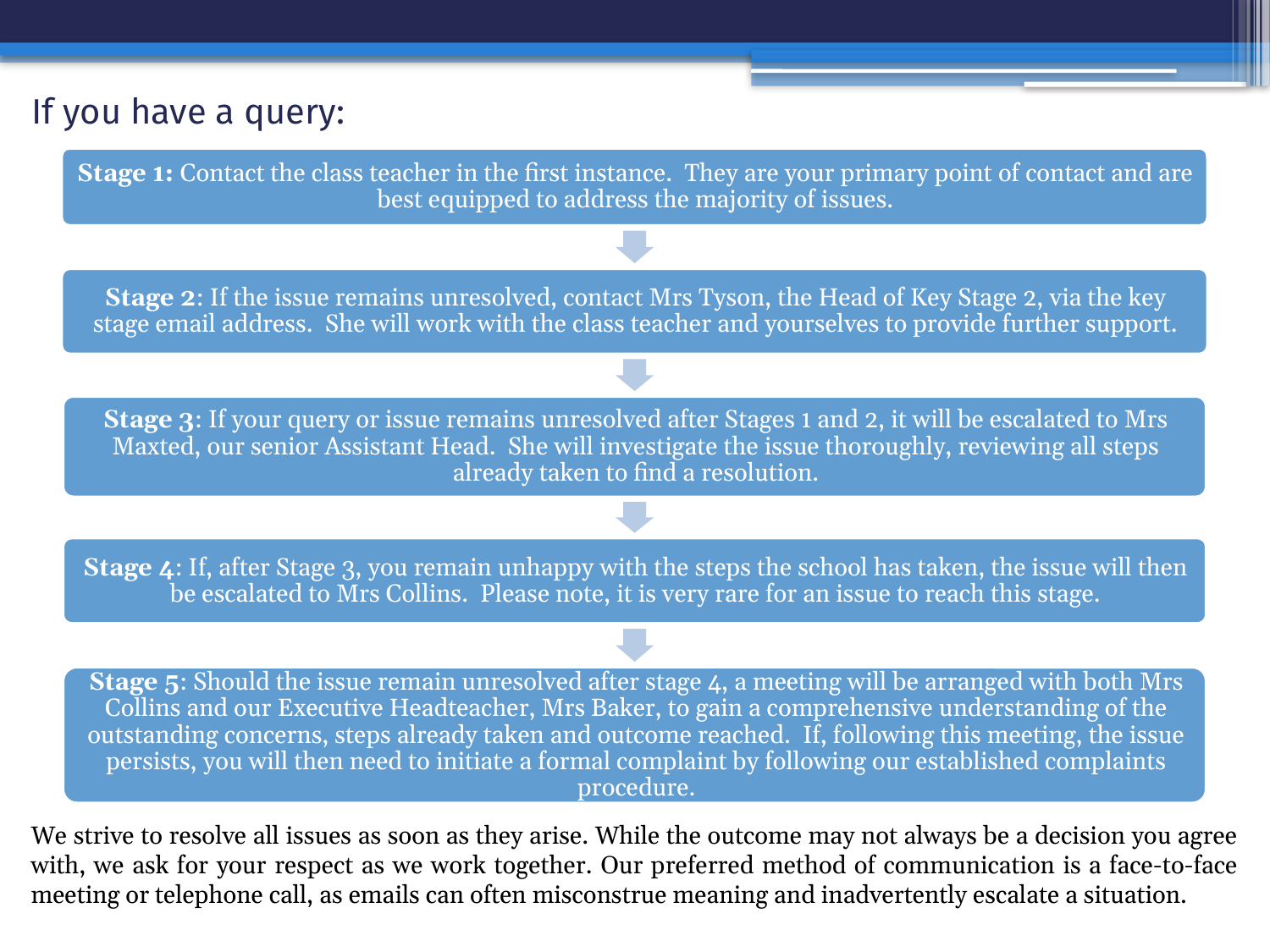

If you have a query:
Stage 1: Contact the class teacher in the first instance.  They are your primary point of contact and are best equipped to address the majority of issues.

Stage 2: If the issue remains unresolved, contact Mrs Tyson, the Head of Key Stage 2, via the key stage email address.  She will work with the class teacher and yourselves to provide further support.

Stage 3: If your query or issue remains unresolved after Stages 1 and 2, it will be escalated to Mrs Maxted, our senior Assistant Head.  She will investigate the issue thoroughly, reviewing all steps already taken to find a resolution.

Stage 4: If, after Stage 3, you remain unhappy with the steps the school has taken, the issue will then be escalated to Mrs Collins.  Please note, it is very rare for an issue to reach this stage.

Stage 5: Should the issue remain unresolved after stage 4, a meeting will be arranged with both Mrs Collins and our Executive Headteacher, Mrs Baker, to gain a comprehensive understanding of the outstanding concerns, steps already taken and outcome reached.  If, following this meeting, the issue persists, you will then need to initiate a formal complaint by following our established complaints procedure.
We strive to resolve all issues as soon as they arise. While the outcome may not always be a decision you agree with, we ask for your respect as we work together. Our preferred method of communication is a face-to-face meeting or telephone call, as emails can often misconstrue meaning and inadvertently escalate a situation.